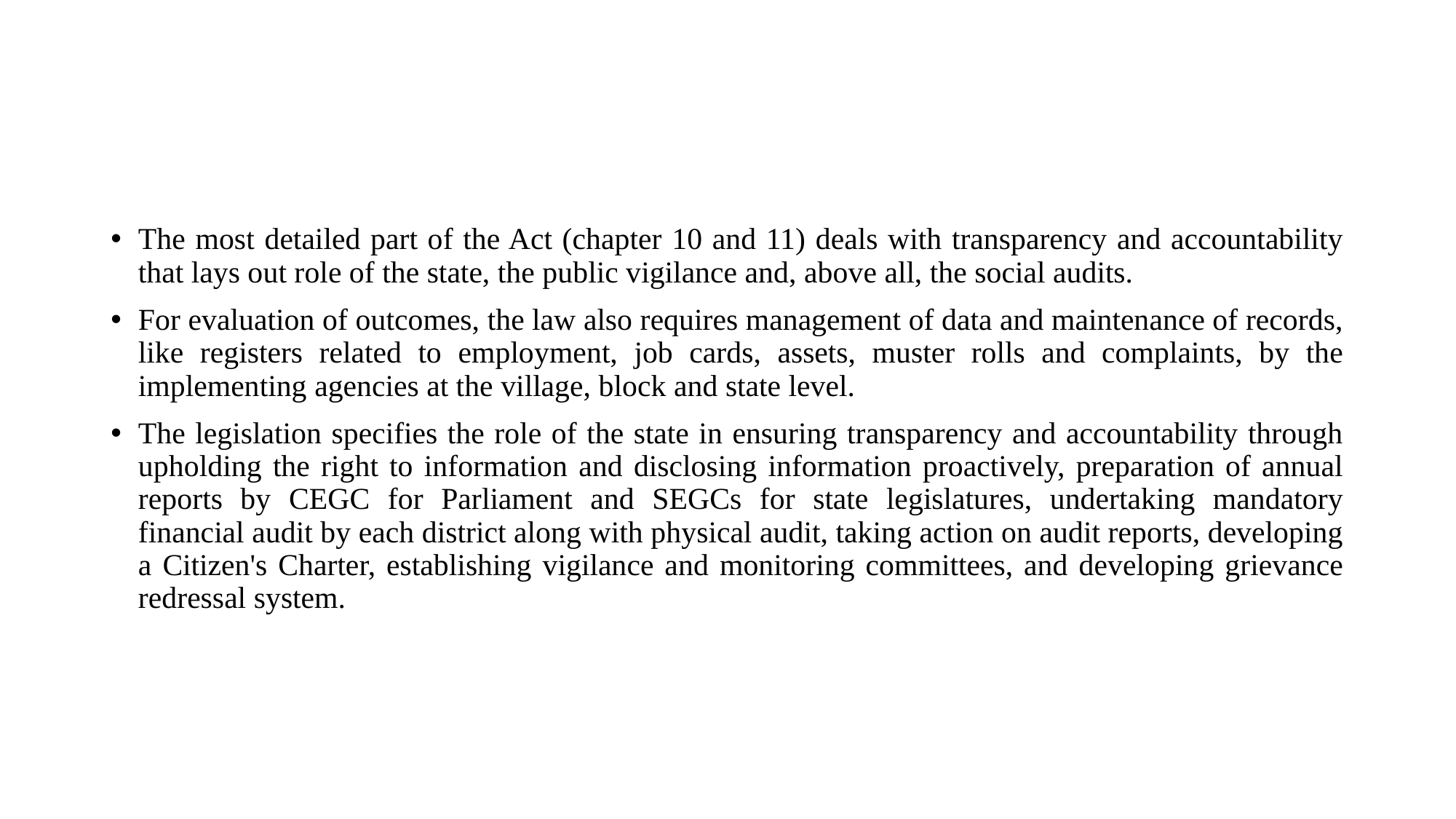

#
The most detailed part of the Act (chapter 10 and 11) deals with transparency and accountability that lays out role of the state, the public vigilance and, above all, the social audits.
For evaluation of outcomes, the law also requires management of data and maintenance of records, like registers related to employment, job cards, assets, muster rolls and complaints, by the implementing agencies at the village, block and state level.
The legislation specifies the role of the state in ensuring transparency and accountability through upholding the right to information and disclosing information proactively, preparation of annual reports by CEGC for Parliament and SEGCs for state legislatures, undertaking mandatory financial audit by each district along with physical audit, taking action on audit reports, developing a Citizen's Charter, establishing vigilance and monitoring committees, and developing grievance redressal system.